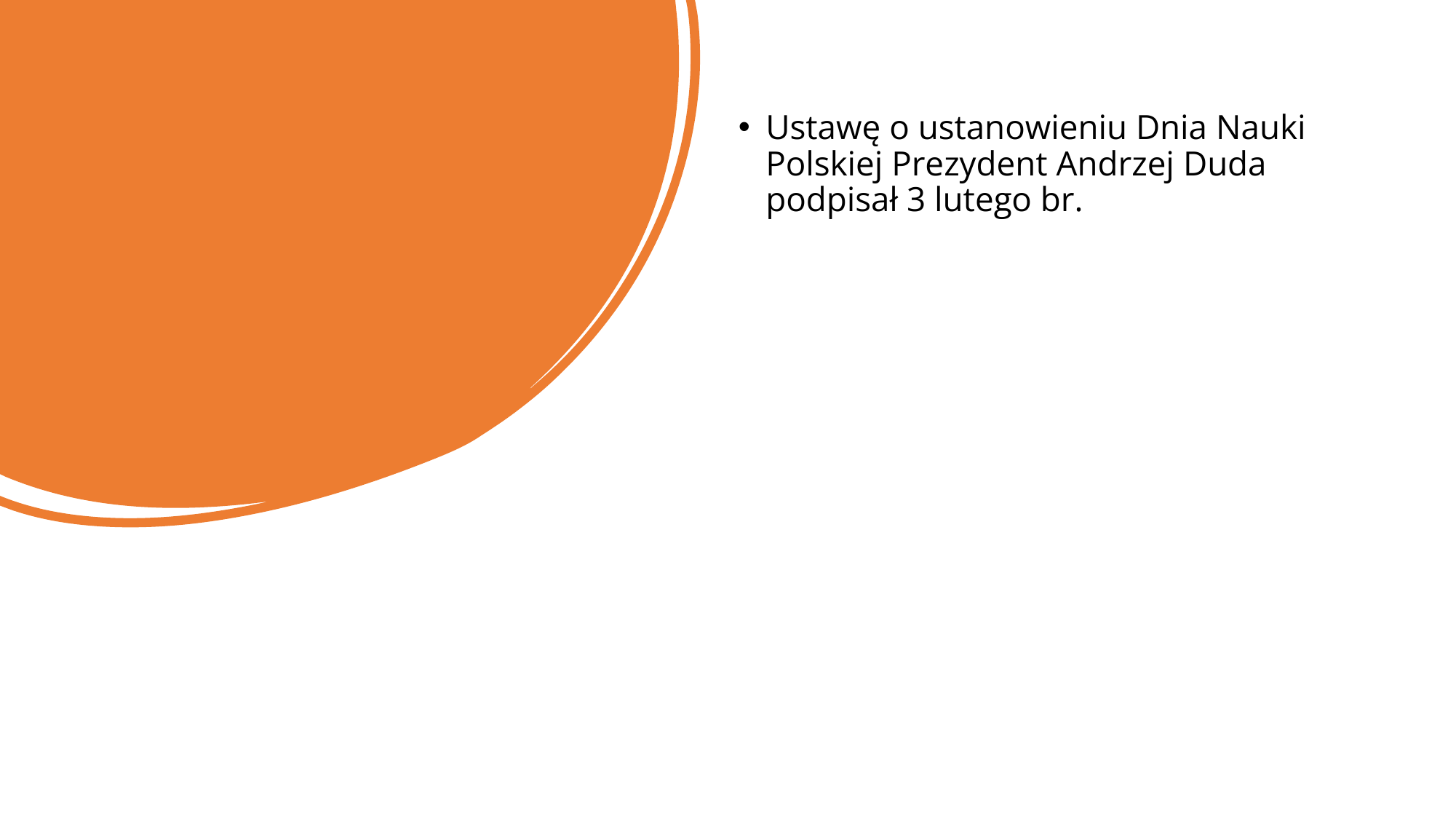

#
Ustawę o ustanowieniu Dnia Nauki Polskiej Prezydent Andrzej Duda podpisał 3 lutego br.